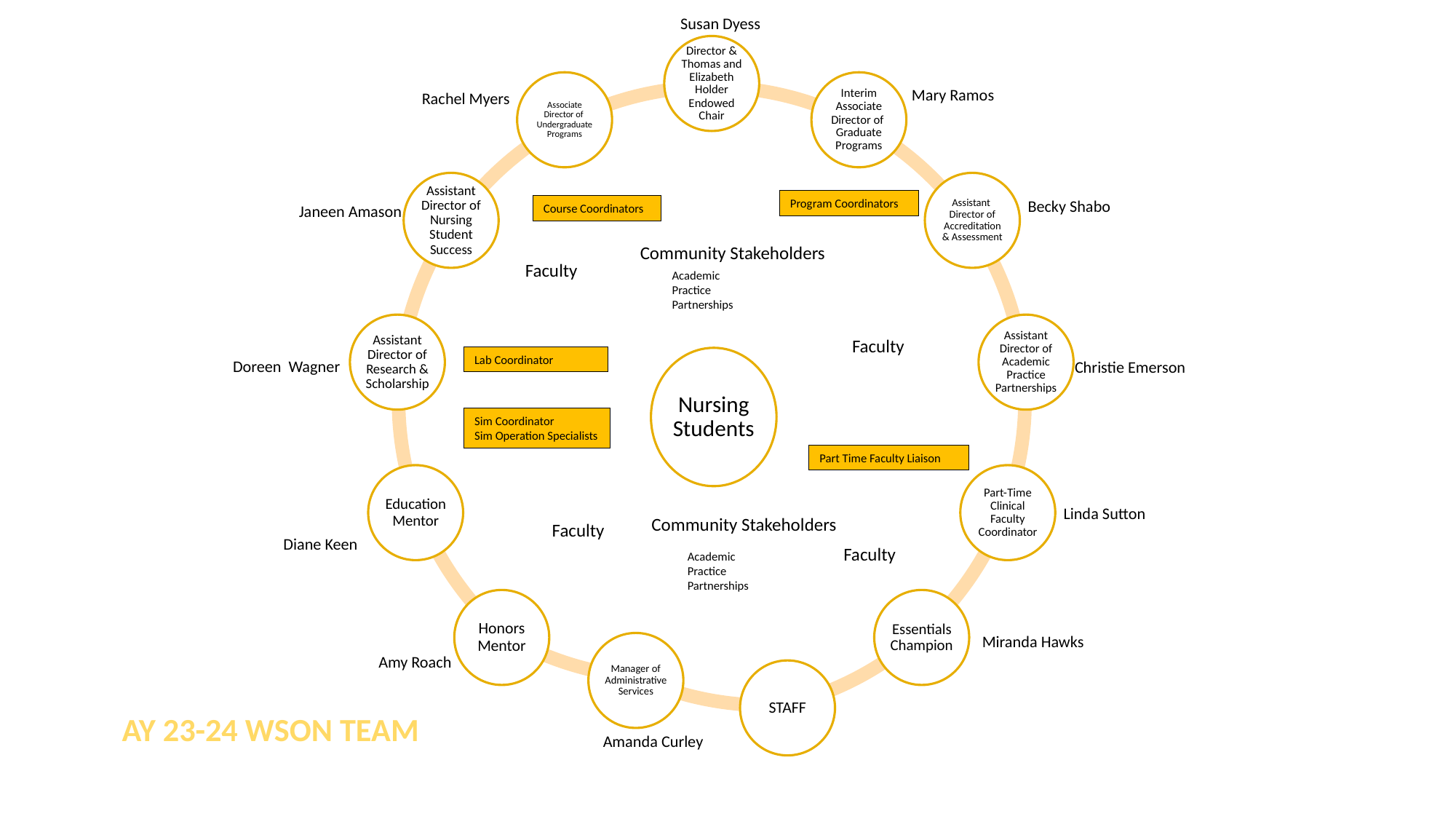

Susan Dyess
Nursing Students
Director & Thomas and Elizabeth Holder Endowed Chair
Interim Associate Director of  Graduate Programs
Assistant  Director of Accreditation & Assessment
Assistant Director of Academic Practice Partnerships
Part-Time Clinical Faculty Coordinator
Essentials Champion
STAFF
Manager of Administrative Services
Honors Mentor
Education Mentor
Assistant Director of Research & Scholarship
Assistant Director of Nursing Student Success
Associate Director of  Undergraduate Programs
Mary Ramos
Rachel Myers
Program Coordinators
Becky Shabo
Janeen Amason
Course Coordinators
Community Stakeholders
Faculty

Academic Practice Partnerships
Faculty
Lab Coordinator
Doreen  Wagner
Christie Emerson
Sim Coordinator
Sim Operation Specialists
Part Time Faculty Liaison
Linda Sutton
Community Stakeholders
Faculty
Diane Keen
Faculty
Academic Practice Partnerships
Miranda Hawks
Amy Roach
AY 23-24 WSON TEAM
Amanda Curley